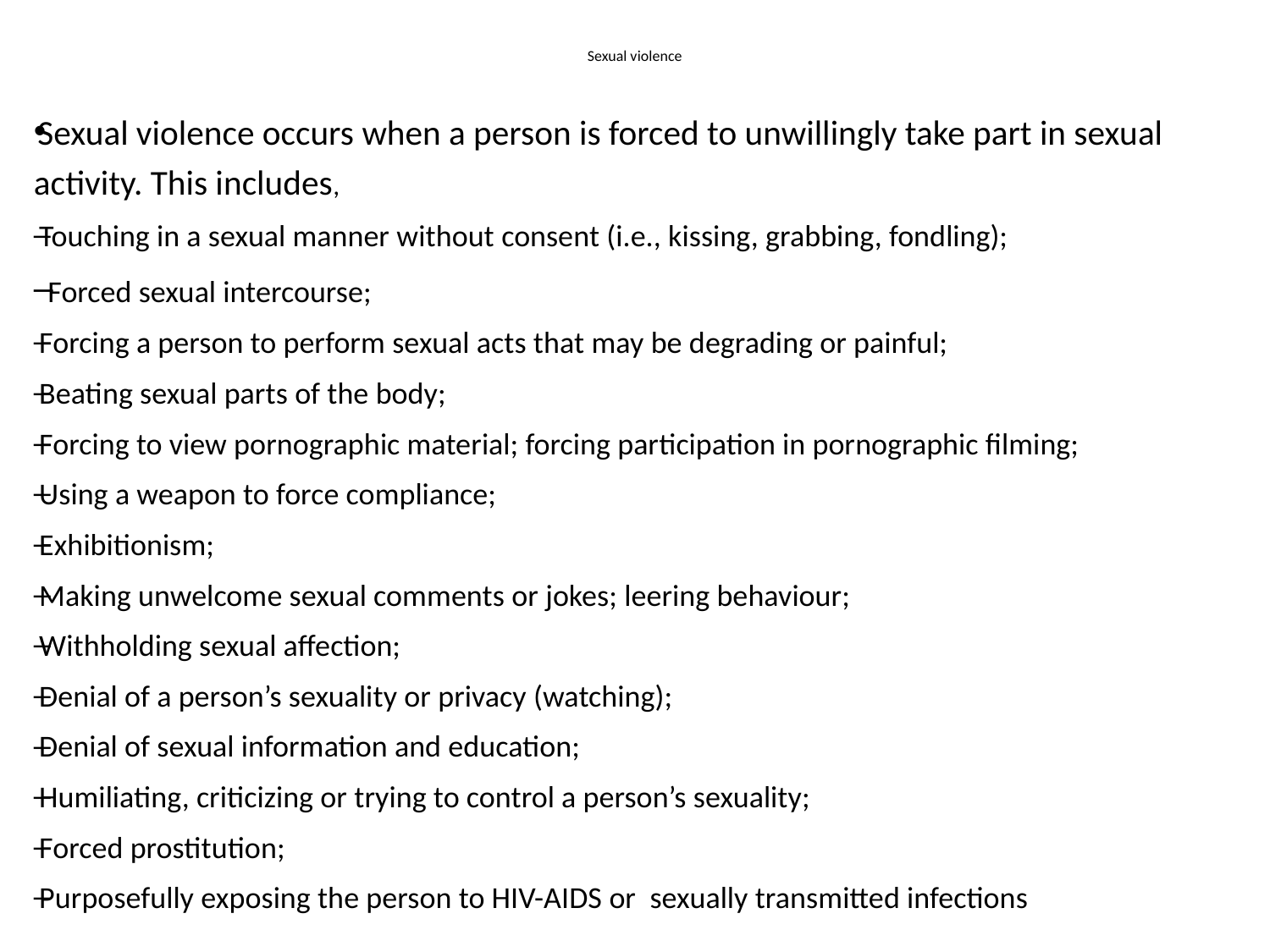

# Sexual violence
Sexual violence occurs when a person is forced to unwillingly take part in sexual activity. This includes,
Touching in a sexual manner without consent (i.e., kissing, grabbing, fondling);
 Forced sexual intercourse;
Forcing a person to perform sexual acts that may be degrading or painful;
Beating sexual parts of the body;
Forcing to view pornographic material; forcing participation in pornographic filming;
Using a weapon to force compliance;
Exhibitionism;
Making unwelcome sexual comments or jokes; leering behaviour;
Withholding sexual affection;
Denial of a person’s sexuality or privacy (watching);
Denial of sexual information and education;
Humiliating, criticizing or trying to control a person’s sexuality;
Forced prostitution;
Purposefully exposing the person to HIV-AIDS or  sexually transmitted infections